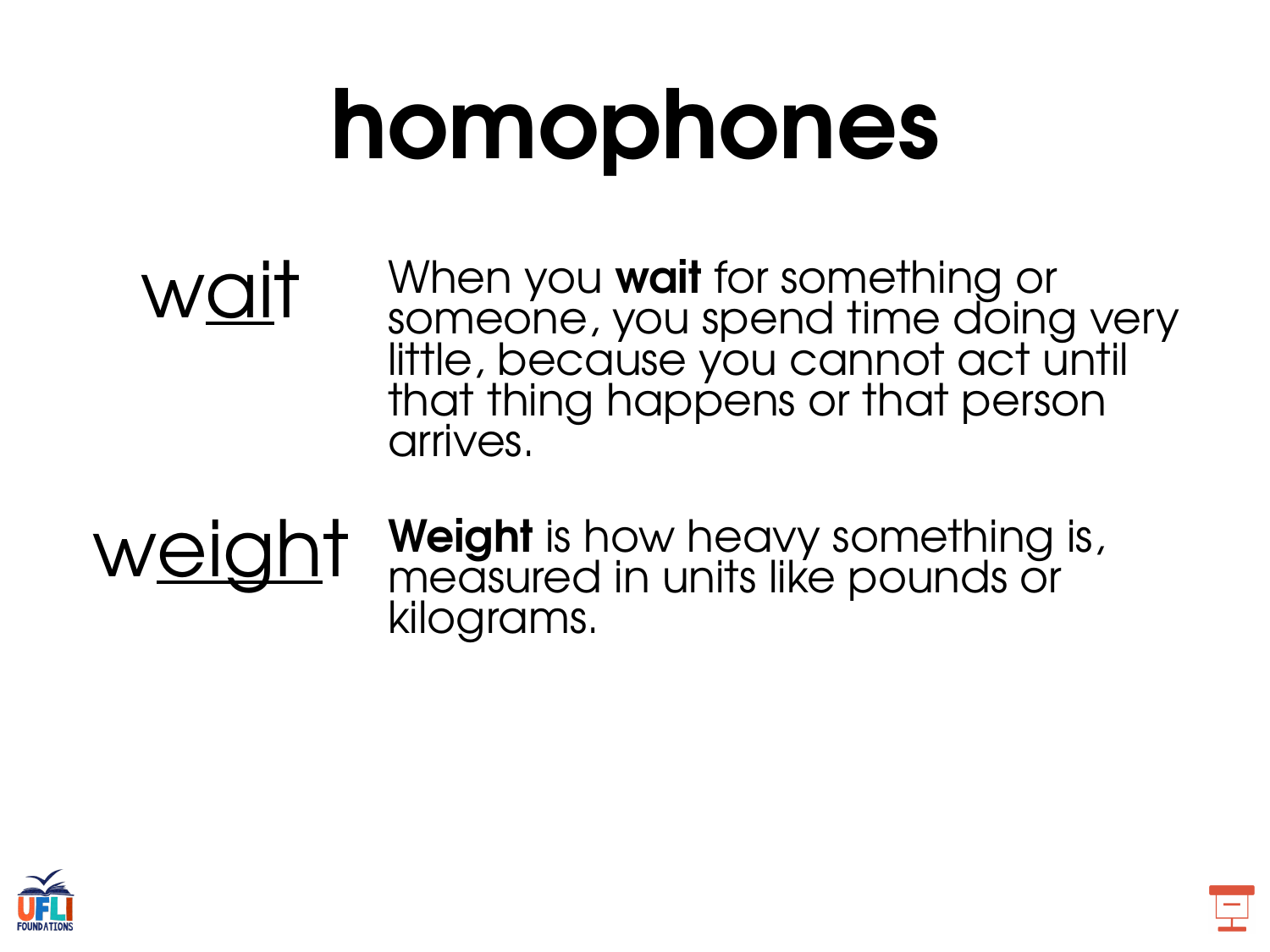

homophones
| wait | When you wait for something or someone, you spend time doing very little, because you cannot act until that thing happens or that person arrives. |
| --- | --- |
| weight | Weight is how heavy something is, measured in units like pounds or kilograms. |